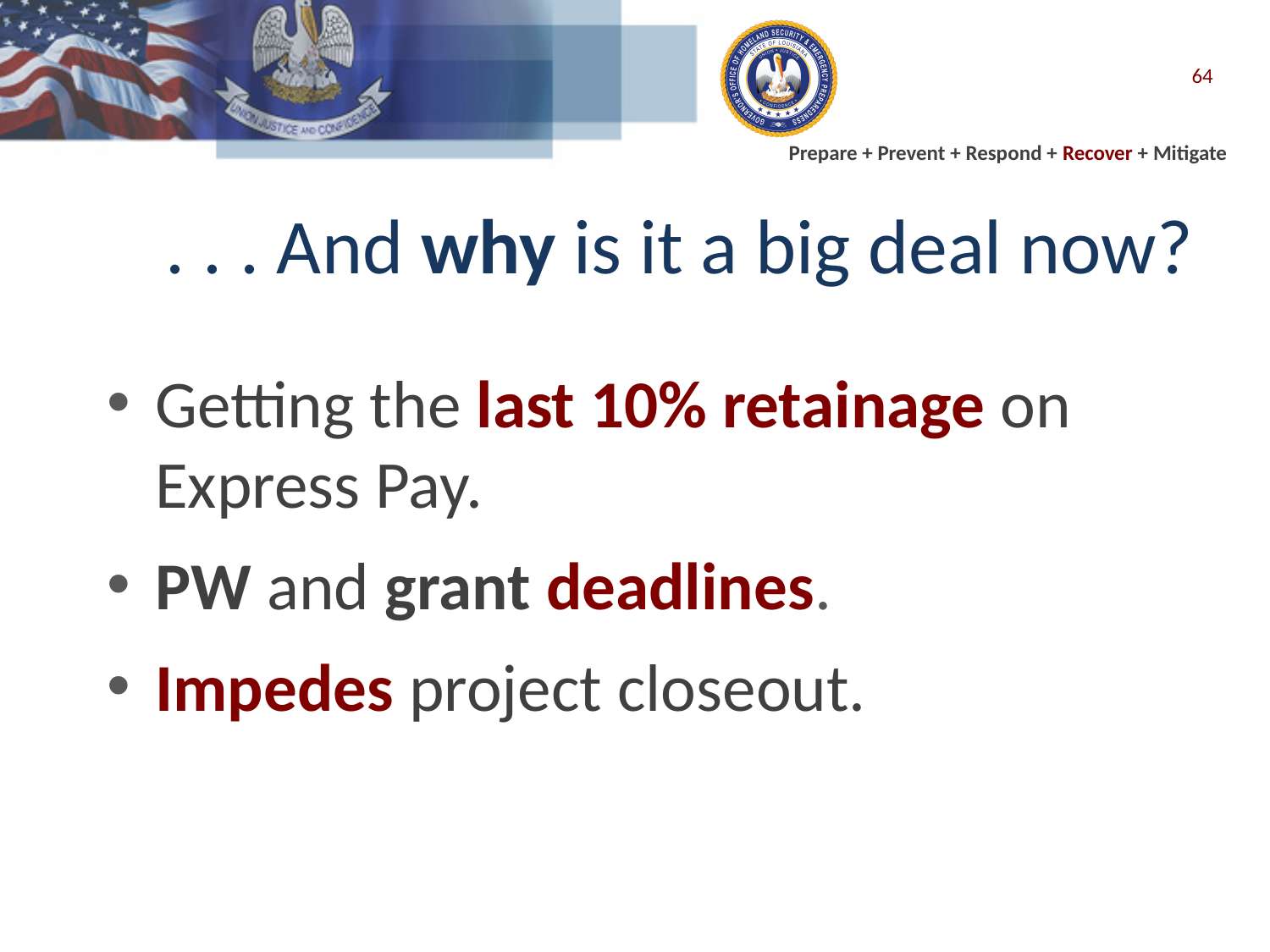

64
# . . . And why is it a big deal now?
Getting the last 10% retainage on Express Pay.
PW and grant deadlines.
Impedes project closeout.